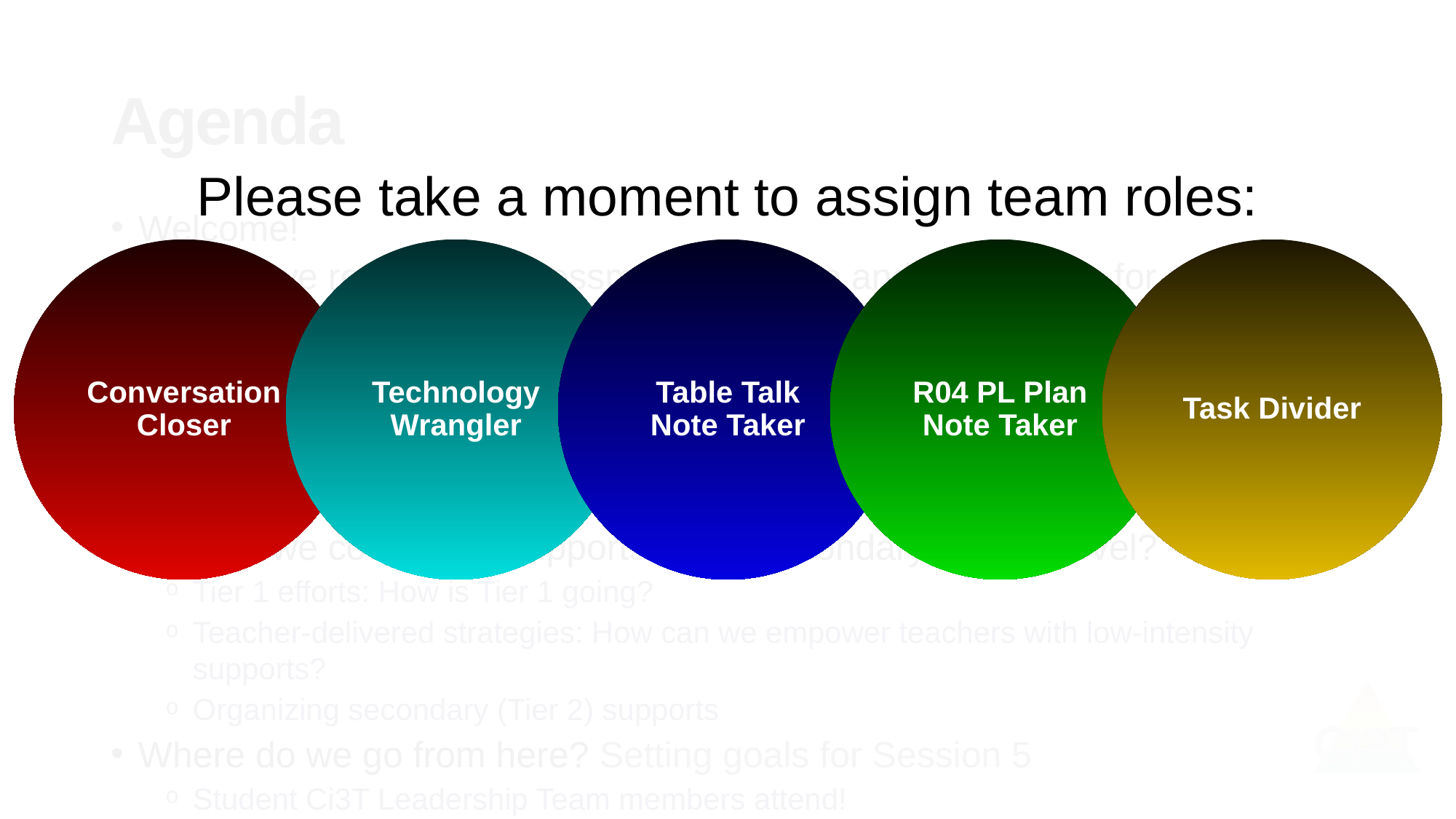

Conversation Closer
Technology Wrangler
Table Talk Note Taker
R04 PL Plan Note Taker
Task Divider
# Agenda
Please take a moment to assign team roles:
Welcome!
How do we refine our assessment schedule and procedures for monitoring?
Revising Ci3T Blueprint D Assessment Schedule
Revising procedures for monitoring your plan (Ci3T Blueprint A Primary [Tier 1] Plan)
How do we polish our Ci3T Blueprint?
How do we present our Ci3T Blueprint A Primary (Tier 1) Plan to our faculty and staff? Drafting a plan to present to faculty and staff
How do we coordinate supports at the secondary (Tier 2) level?
Tier 1 efforts: How is Tier 1 going?
Teacher-delivered strategies: How can we empower teachers with low-intensity supports?
Organizing secondary (Tier 2) supports
Where do we go from here? Setting goals for Session 5
Student Ci3T Leadership Team members attend!